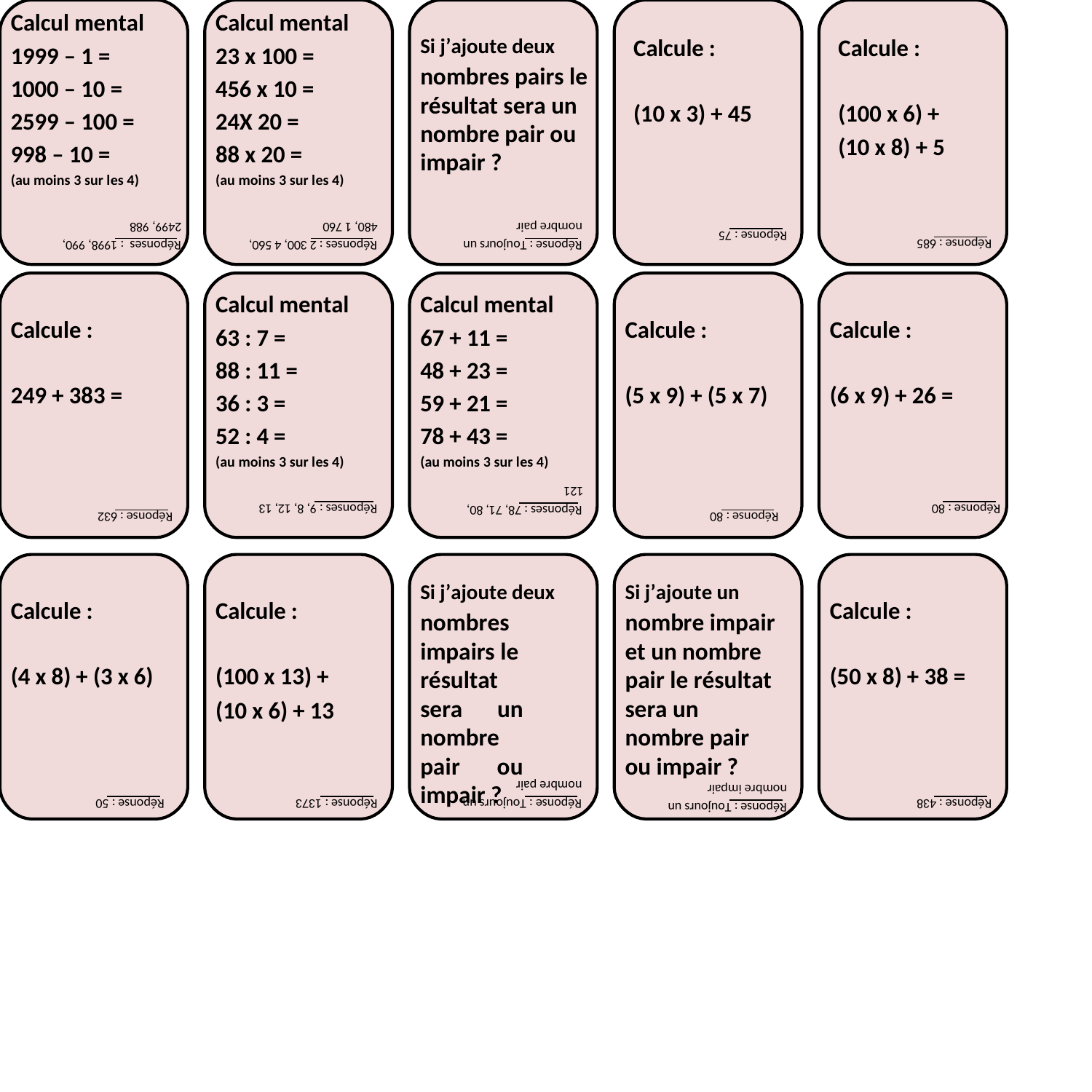

Calcul mental
1999 – 1 =
1000 – 10 =
2599 – 100 =
998 – 10 =
(au moins 3 sur les 4)
Calcul mental
23 x 100 =
456 x 10 =
24X 20 =
88 x 20 =
(au moins 3 sur les 4)
Si j’ajoute deux
nombres pairs le résultat sera un
nombre pair ou impair ?
Calcule :
Calcule :
(10 x 3) + 45
(100 x 6) +
(10 x 8) + 5

2499, 988
480, 1 760
nombre pair

Réponse : 75

Réponse : 685
Réponses  : 1998, 990,
Réponses : 2 300, 4 560,
Réponse : Toujours un

Calcul mental
63 : 7 =
88 : 11 =
36 : 3 =
52 : 4 =
(au moins 3 sur les 4)
Calcul mental
67 + 11 =
48 + 23 =
59 + 21 =
78 + 43 =
(au moins 3 sur les 4)
Calcule :
Calcule :
Calcule :
249 + 383 =
(5 x 9) + (5 x 7)
(6 x 9) + 26 =
121

Réponses : 9, 8, 12, 13
Réponse : 80
Réponses : 78, 71, 80,

Réponse : 632
Réponse : 80

Si j’ajoute deux
nombres impairs le
résultat sera un nombre pair ou impair ?
Si j’ajoute un
nombre impair et un nombre
pair le résultat sera un nombre pair ou impair ?
Calcule :
Calcule :
Calcule :
(4 x 8) + (3 x 6)
(100 x 13) +
(10 x 6) + 13
(50 x 8) + 38 =
nombre pair
nombre impair

Réponse : Toujours un
Réponse : 438
Réponse : 50
Réponse : 1373

Réponse : Toujours un